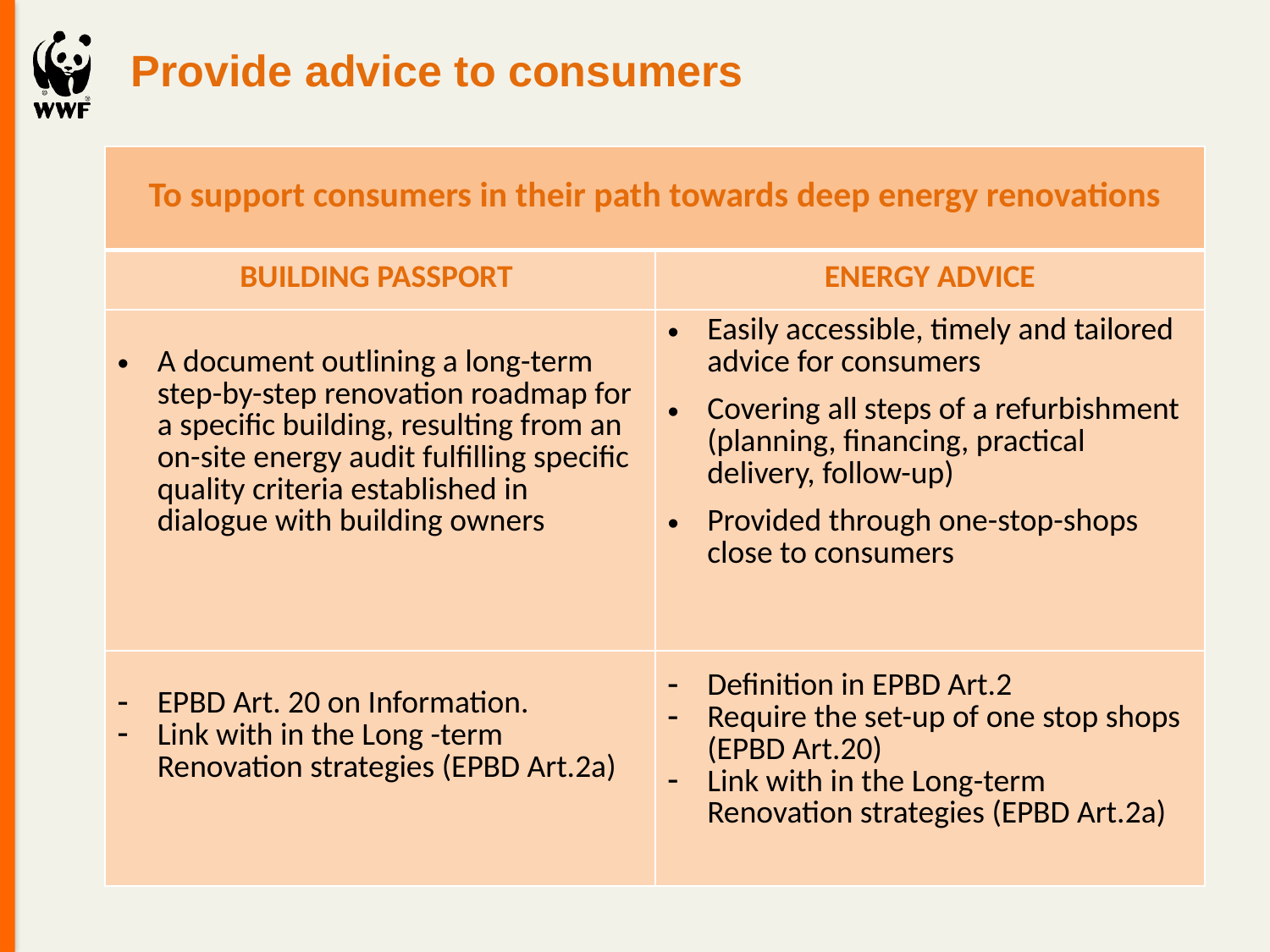

#
Provide advice to consumers
| To support consumers in their path towards deep energy renovations |  |
| --- | --- |
| BUILDING PASSPORT | ENERGY ADVICE |
| A document outlining a long-term step-by-step renovation roadmap for a specific building, resulting from an on-site energy audit fulfilling specific quality criteria established in dialogue with building owners | Easily accessible, timely and tailored advice for consumers Covering all steps of a refurbishment (planning, financing, practical delivery, follow-up) Provided through one-stop-shops close to consumers |
| EPBD Art. 20 on Information. Link with in the Long -term Renovation strategies (EPBD Art.2a) | Definition in EPBD Art.2 Require the set-up of one stop shops (EPBD Art.20) Link with in the Long-term Renovation strategies (EPBD Art.2a) |